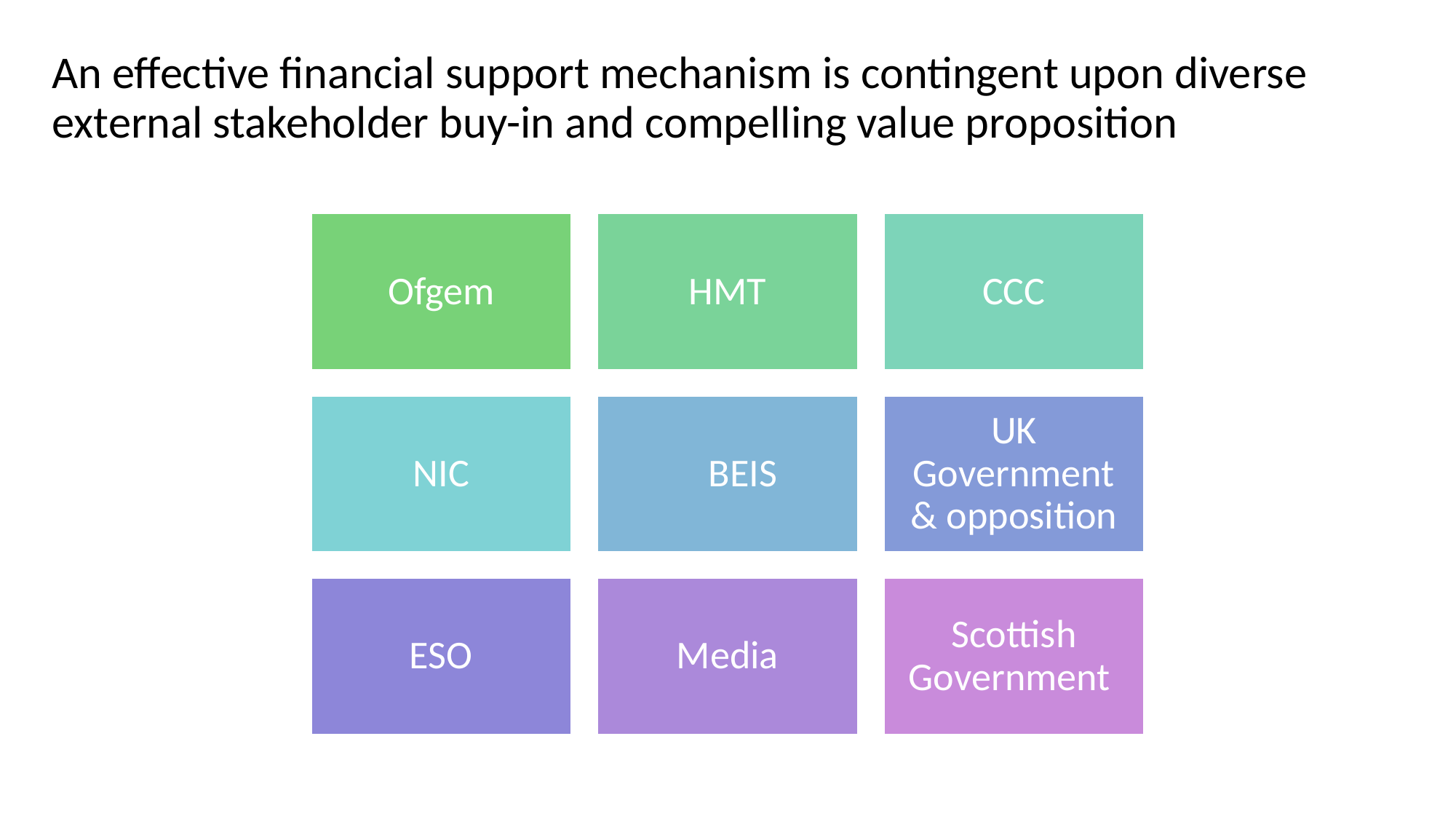

An effective financial support mechanism is contingent upon diverse external stakeholder buy-in and compelling value proposition
Ofgem
HMT
CCC
NIC
    BEIS
UK Government & opposition
ESO
Media
Scottish Government